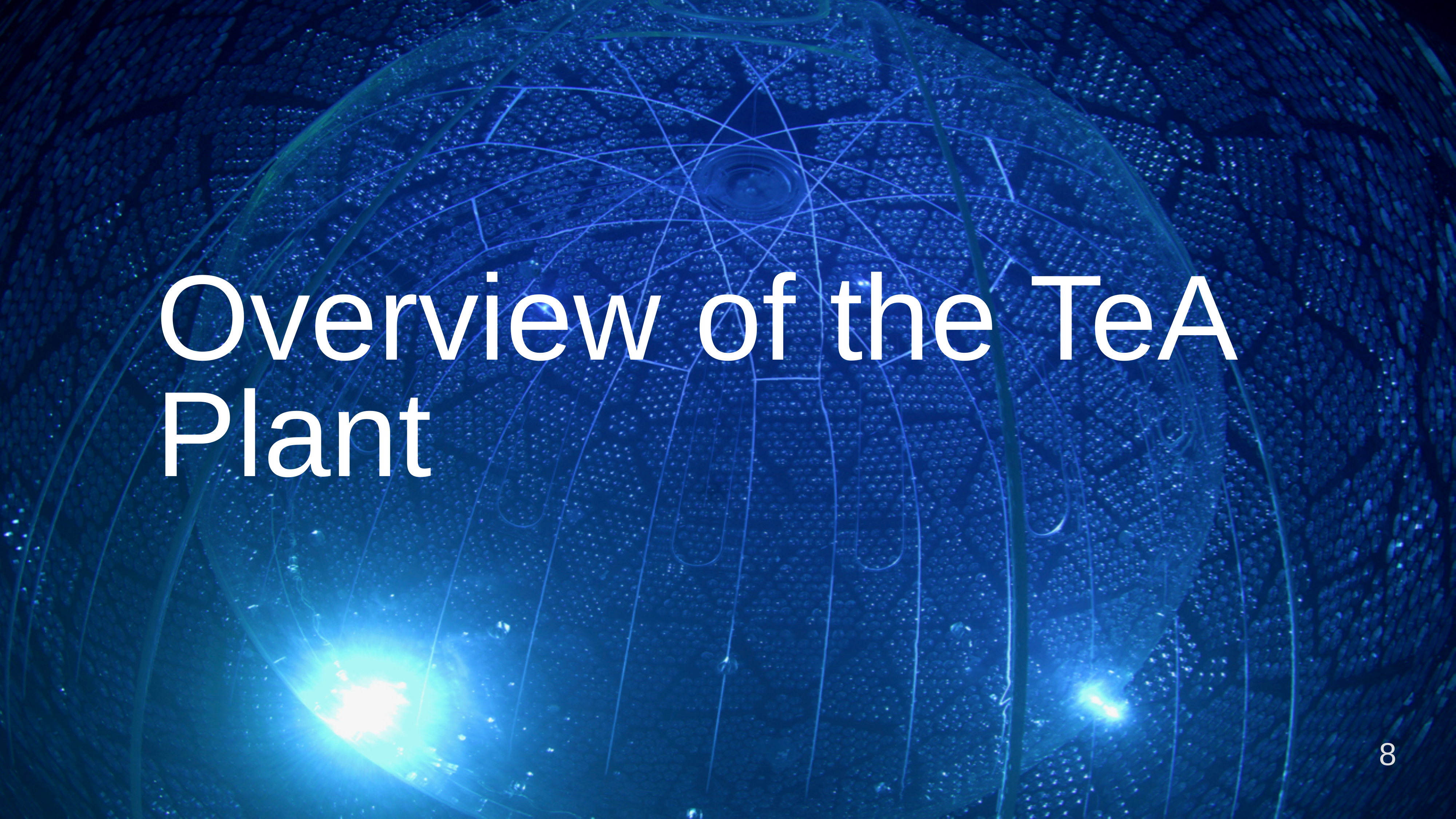

# Overview of the TeA Plant
8